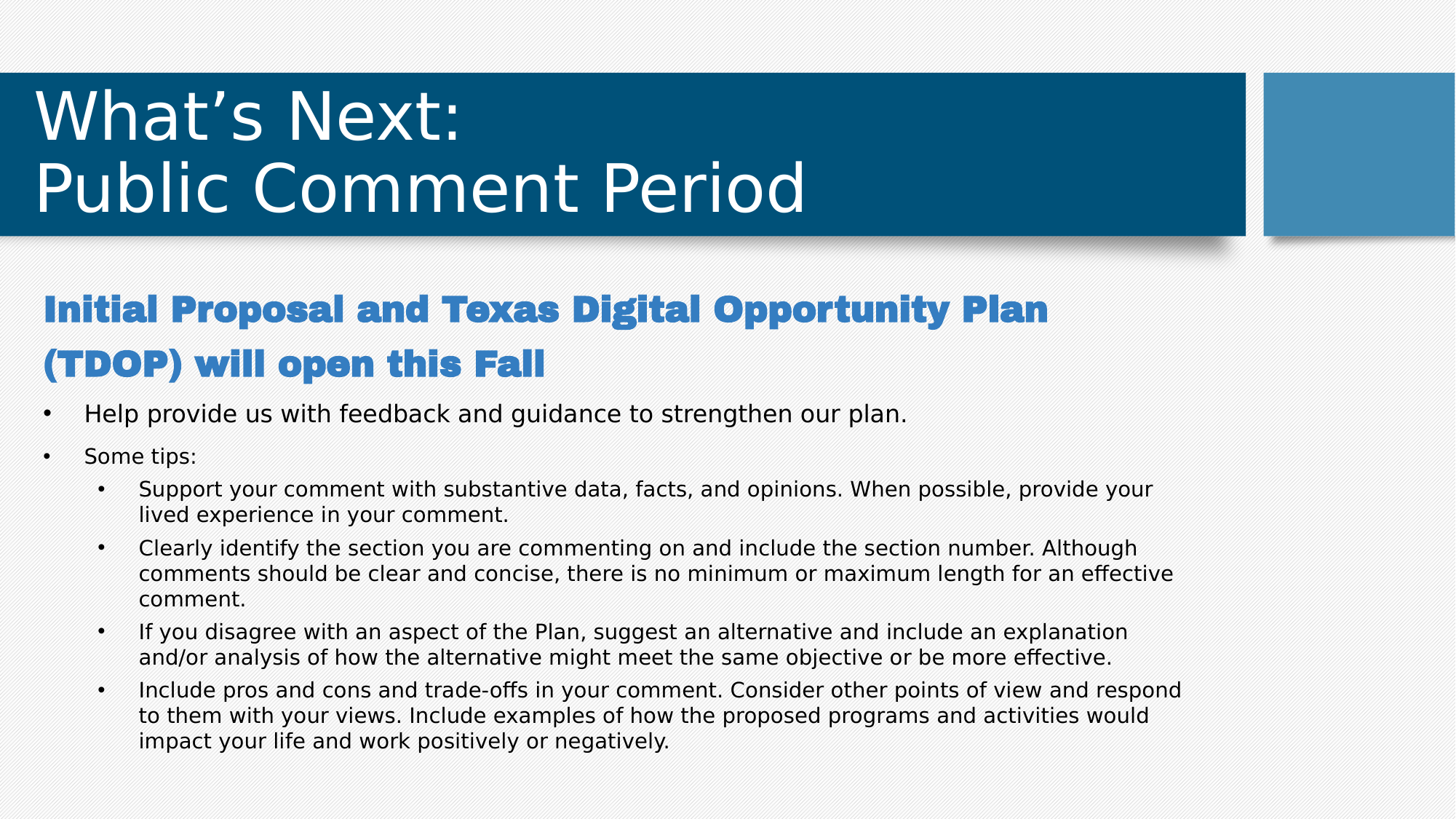

# What’s Next: Public Comment Period
Initial Proposal and Texas Digital Opportunity Plan (TDOP) will open this Fall
Help provide us with feedback and guidance to strengthen our plan.
Some tips:
Support your comment with substantive data, facts, and opinions. When possible, provide your lived experience in your comment.
Clearly identify the section you are commenting on and include the section number. Although comments should be clear and concise, there is no minimum or maximum length for an effective comment.
If you disagree with an aspect of the Plan, suggest an alternative and include an explanation and/or analysis of how the alternative might meet the same objective or be more effective.
Include pros and cons and trade-offs in your comment. Consider other points of view and respond to them with your views. Include examples of how the proposed programs and activities would impact your life and work positively or negatively.